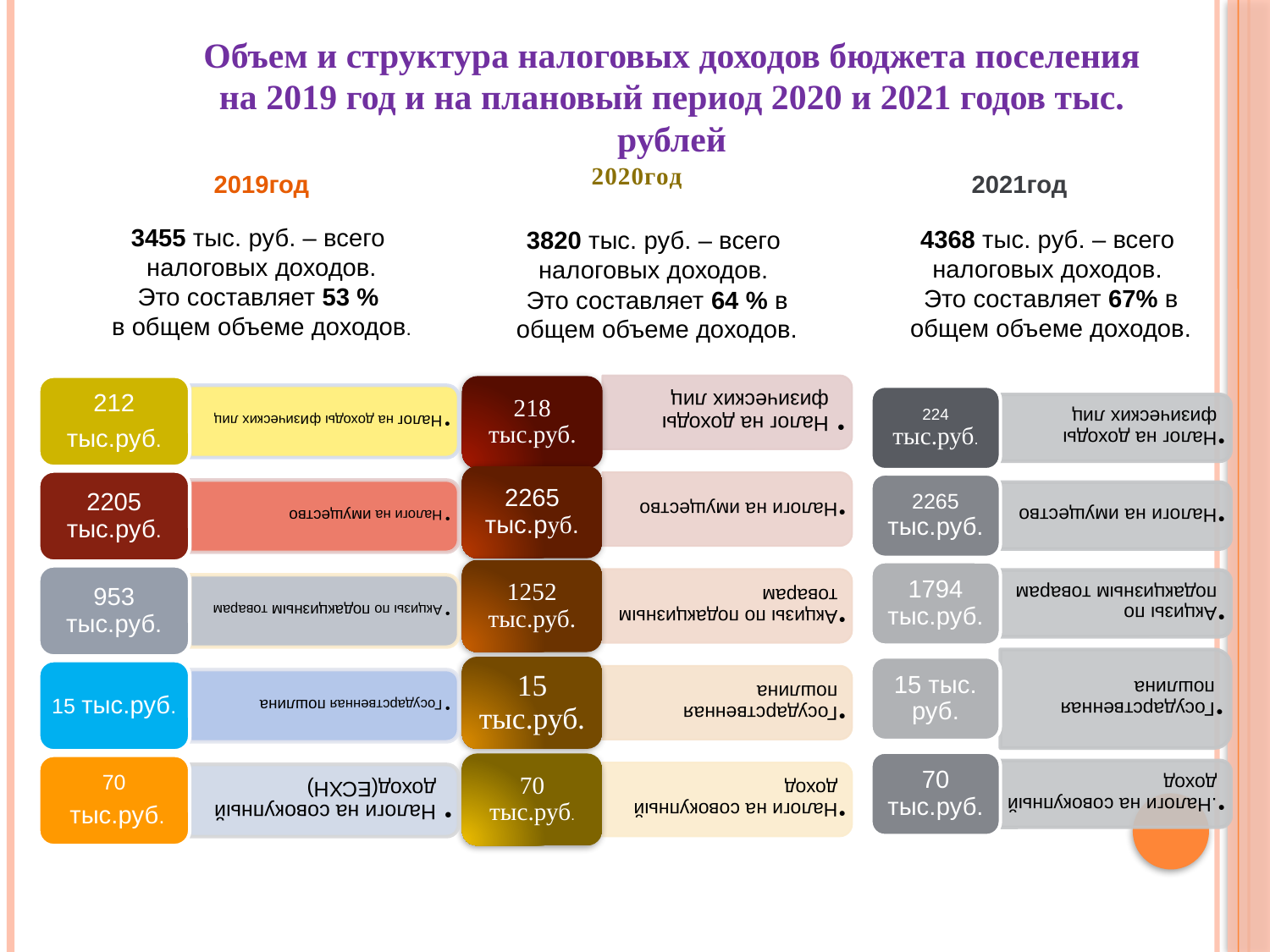

Объем и структура налоговых доходов бюджета поселения на 2019 год и на плановый период 2020 и 2021 годов тыс. рублей

### Chart

| Category |
|---|

### Chart

| Category |
|---|
2021год
2019год

### Chart

| Category |
|---|
3455 тыс. руб. – всего
налоговых доходов.
Это составляет 53 %
в общем объеме доходов.
4368 тыс. руб. – всего
налоговых доходов.
Это составляет 67% в общем объеме доходов.
3820 тыс. руб. – всего
налоговых доходов.
Это составляет 64 % в общем объеме доходов.
Налог на доходы физических лиц
218 тыс.руб.
Налоги на имущество
2265 тыс.руб.
Акцизы по подакцизным товарам
1252 тыс.руб.
Государственная пошлина
15 тыс.руб.
Налоги на совокупный доход
70 тыс.руб.
Налог на доходы физических лиц
212
тыс.руб.
Налоги на имущество
2205 тыс.руб.
Акцизы по подакцизным товарам
953 тыс.руб.
Государственная пошлина
15 тыс.руб.
Налоги на совокупный доход(ЕСХН)
70
 тыс.руб.
Налог на доходы физических лиц
224 тыс.руб.
Налоги на имущество
2265 тыс.руб.
Акцизы по подакцизным товарам
1794 тыс.руб.
Государственная пошлина
15 тыс. руб.
.Налоги на совокупный доход
70 тыс.руб.